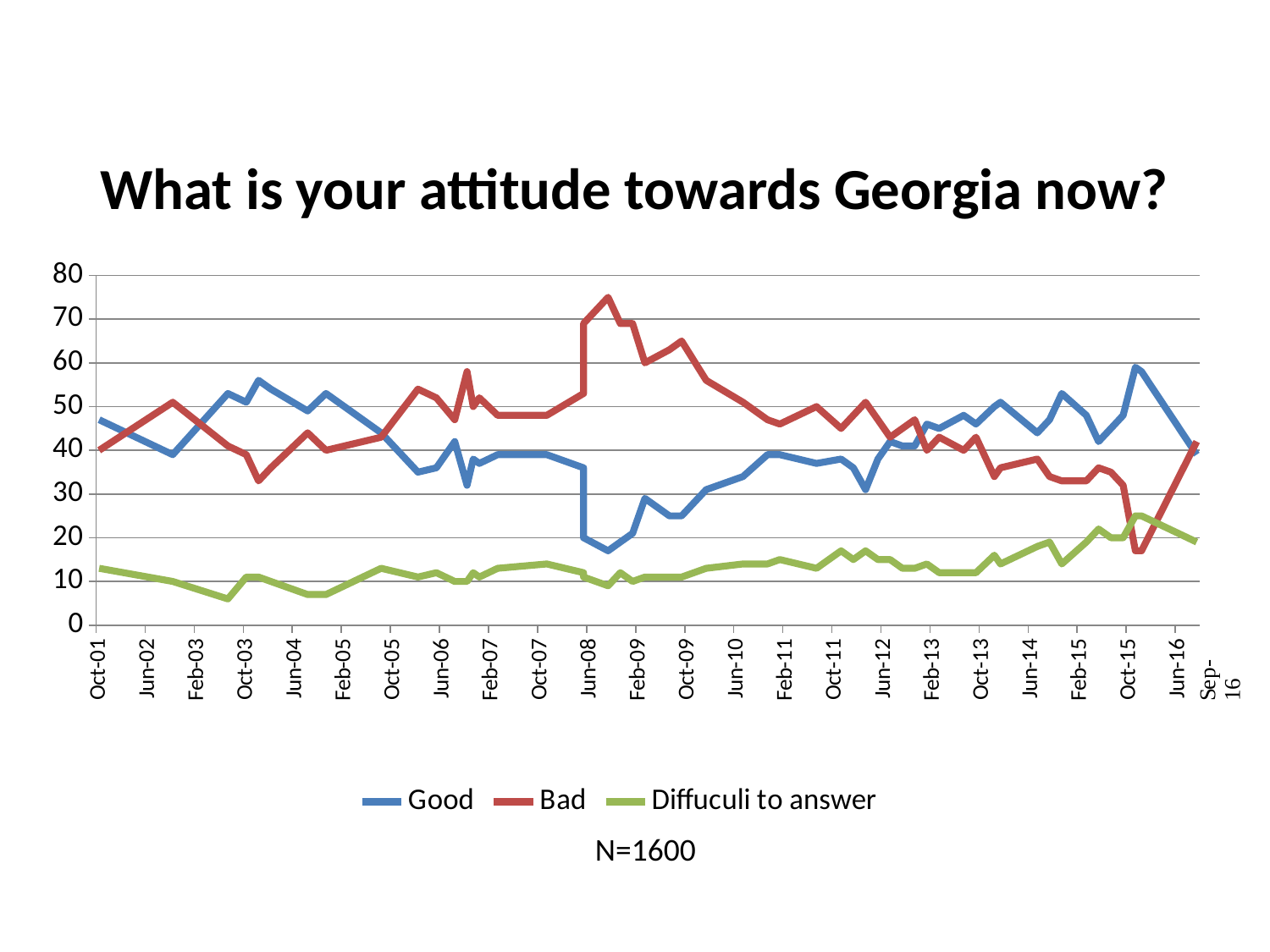

# What is your attitude towards Georgia now?

### Chart

| Category | Good | Bad | Diffuculi to answer |
|---|---|---|---|
| 37165 | 47.0 | 40.0 | 13.0 |
| 37530 | 39.0 | 51.0 | 10.0 |
| 37803 | 53.0 | 41.0 | 6.0 |
| 37895 | 51.0 | 39.0 | 11.0 |
| 37956 | 56.0 | 33.0 | 11.0 |
| 38018 | 54.0 | 36.0 | 10.0 |
| 38200 | 49.0 | 44.0 | 7.0 |
| 38292 | 53.0 | 40.0 | 7.0 |
| 38565 | 44.0 | 43.0 | 13.0 |
| 38749 | 35.0 | 54.0 | 11.0 |
| 38838 | 36.0 | 52.0 | 12.0 |
| 38930 | 42.0 | 47.0 | 10.0 |
| 38991 | 32.0 | 58.0 | 10.0 |
| 39022 | 38.0 | 50.0 | 12.0 |
| 39052 | 37.0 | 52.0 | 11.0 |
| 39142 | 39.0 | 48.0 | 13.0 |
| 39387 | 39.0 | 48.0 | 14.0 |
| 39569 | 36.0 | 53.0 | 12.0 |
| 39569 | 20.0 | 69.0 | 11.0 |
| 39692 | 17.0 | 75.0 | 9.0 |
| 39753 | 19.0 | 69.0 | 12.0 |
| 39814 | 21.0 | 69.0 | 10.0 |
| 39873 | 29.0 | 60.0 | 11.0 |
| 39995 | 25.0 | 63.0 | 11.0 |
| 40057 | 25.0 | 65.0 | 11.0 |
| 40179 | 31.0 | 56.0 | 13.0 |
| 40360 | 34.0 | 51.0 | 14.0 |
| 40483 | 39.0 | 47.0 | 14.0 |
| 40544 | 39.0 | 46.0 | 15.0 |
| 40725 | 37.0 | 50.0 | 13.0 |
| 40848 | 38.0 | 45.0 | 17.0 |
| 40909 | 36.0 | 48.0 | 15.0 |
| 40969 | 31.0 | 51.0 | 17.0 |
| 41030 | 38.0 | 47.0 | 15.0 |
| 41091 | 42.0 | 43.0 | 15.0 |
| 41153 | 41.0 | 45.0 | 13.0 |
| 41214 | 41.0 | 47.0 | 13.0 |
| 41275 | 46.0 | 40.0 | 14.0 |
| 41334 | 45.0 | 43.0 | 12.0 |
| 41456 | 48.0 | 40.0 | 12.0 |
| 41518 | 46.0 | 43.0 | 12.0 |
| 41609 | 50.0 | 34.0 | 16.0 |
| 41640 | 51.0 | 36.0 | 14.0 |
| 41821 | 44.0 | 38.0 | 18.0 |
| 41883 | 47.0 | 34.0 | 19.0 |
| 41944 | 53.0 | 33.0 | 14.0 |
| 42064 | 48.0 | 33.0 | 19.0 |
| 42125 | 42.0 | 36.0 | 22.0 |
| 42186 | 45.0 | 35.0 | 20.0 |
| 42248 | 48.0 | 32.0 | 20.0 |
| 42309 | 59.0 | 17.0 | 25.0 |
| 42339 | 58.0 | 17.0 | 25.0 |
| 42614 | 39.0 | 42.0 | 19.0 |
| N=1600 |
| --- |